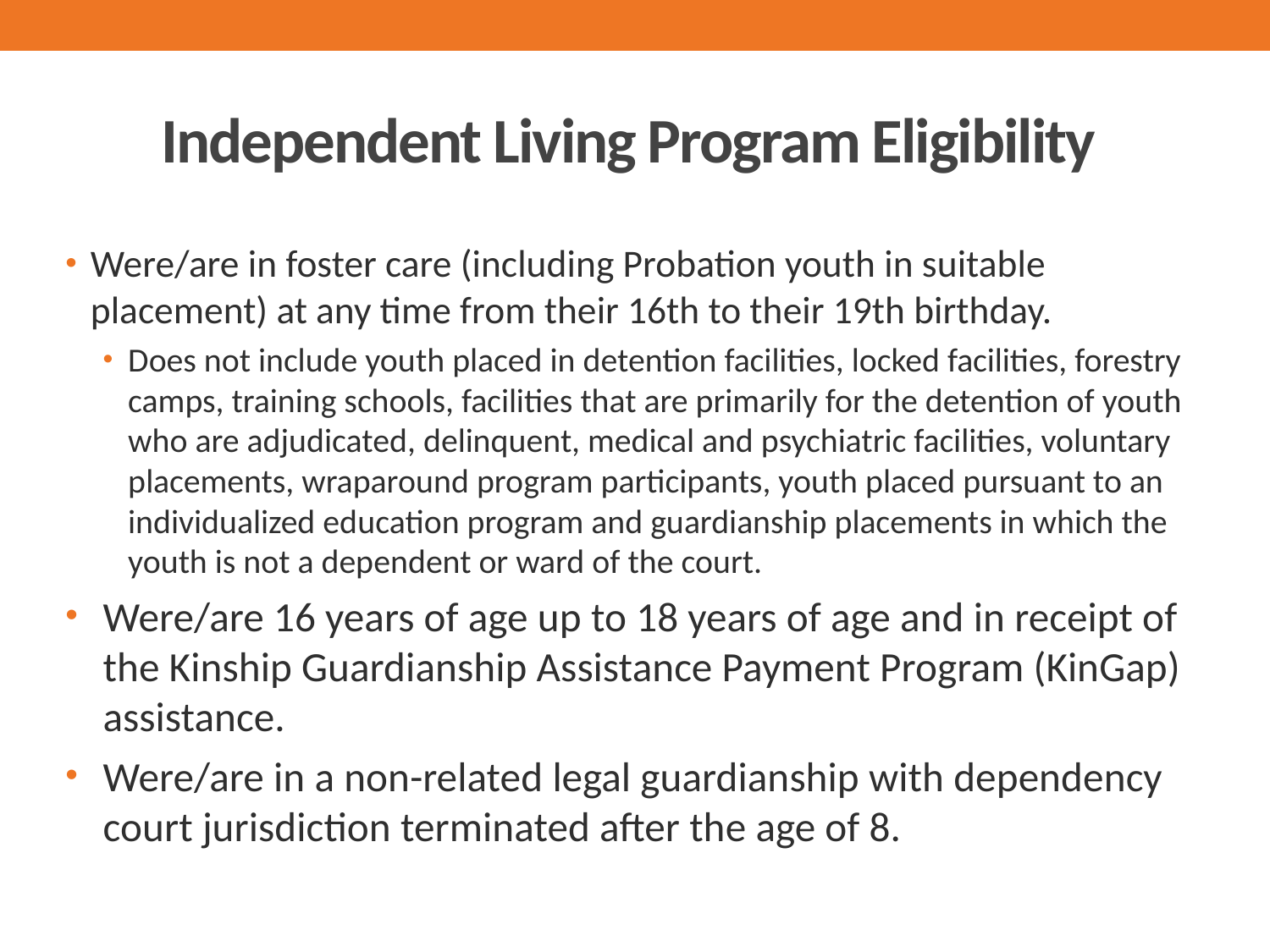

# Independent Living Program Eligibility
Were/are in foster care (including Probation youth in suitable placement) at any time from their 16th to their 19th birthday.
Does not include youth placed in detention facilities, locked facilities, forestry camps, training schools, facilities that are primarily for the detention of youth who are adjudicated, delinquent, medical and psychiatric facilities, voluntary placements, wraparound program participants, youth placed pursuant to an individualized education program and guardianship placements in which the youth is not a dependent or ward of the court.
Were/are 16 years of age up to 18 years of age and in receipt of the Kinship Guardianship Assistance Payment Program (KinGap) assistance.
Were/are in a non-related legal guardianship with dependency court jurisdiction terminated after the age of 8.